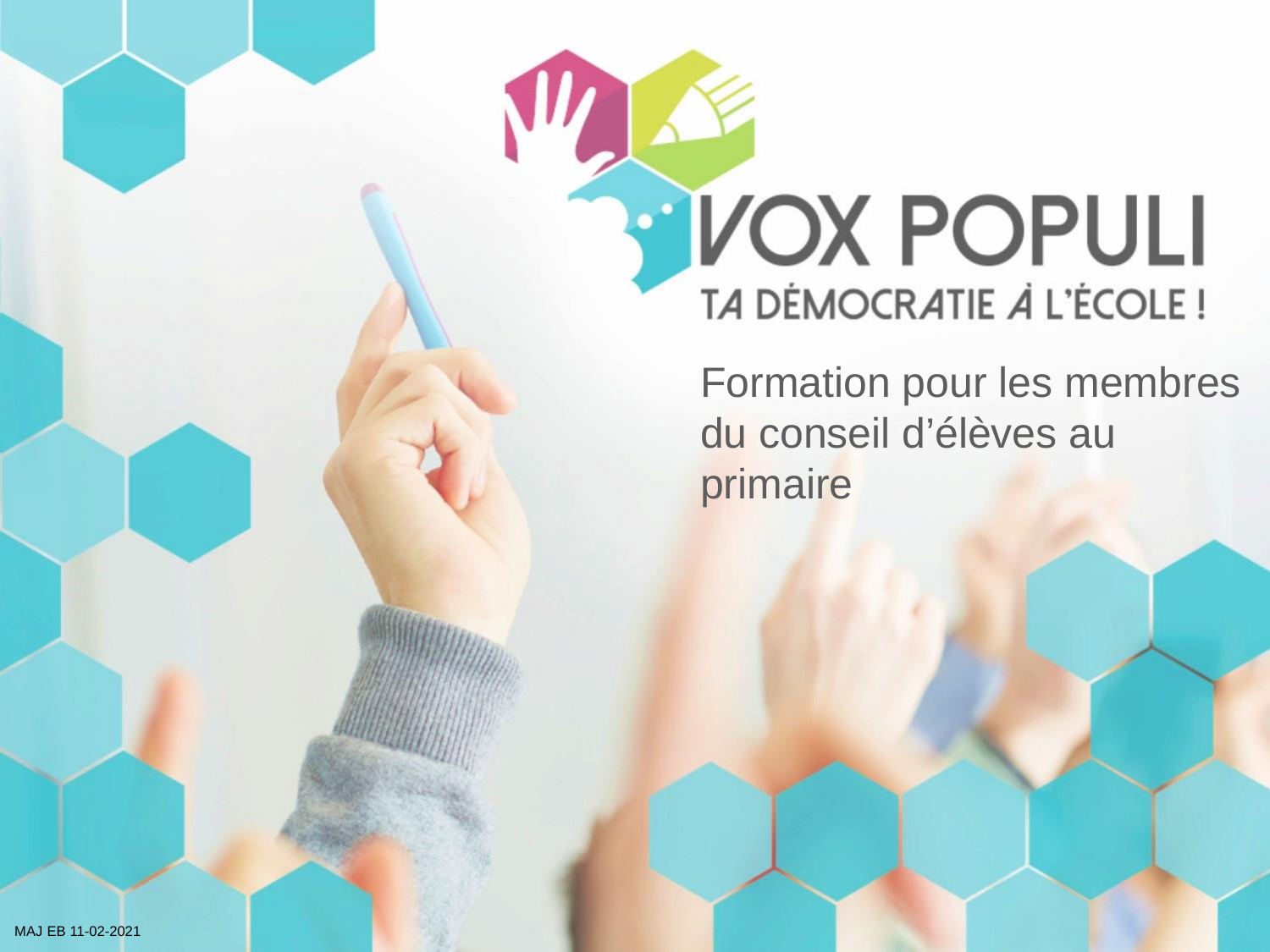

Formation pour les membres du conseil d’élèves au primaire
MAJ EB 11-02-2021